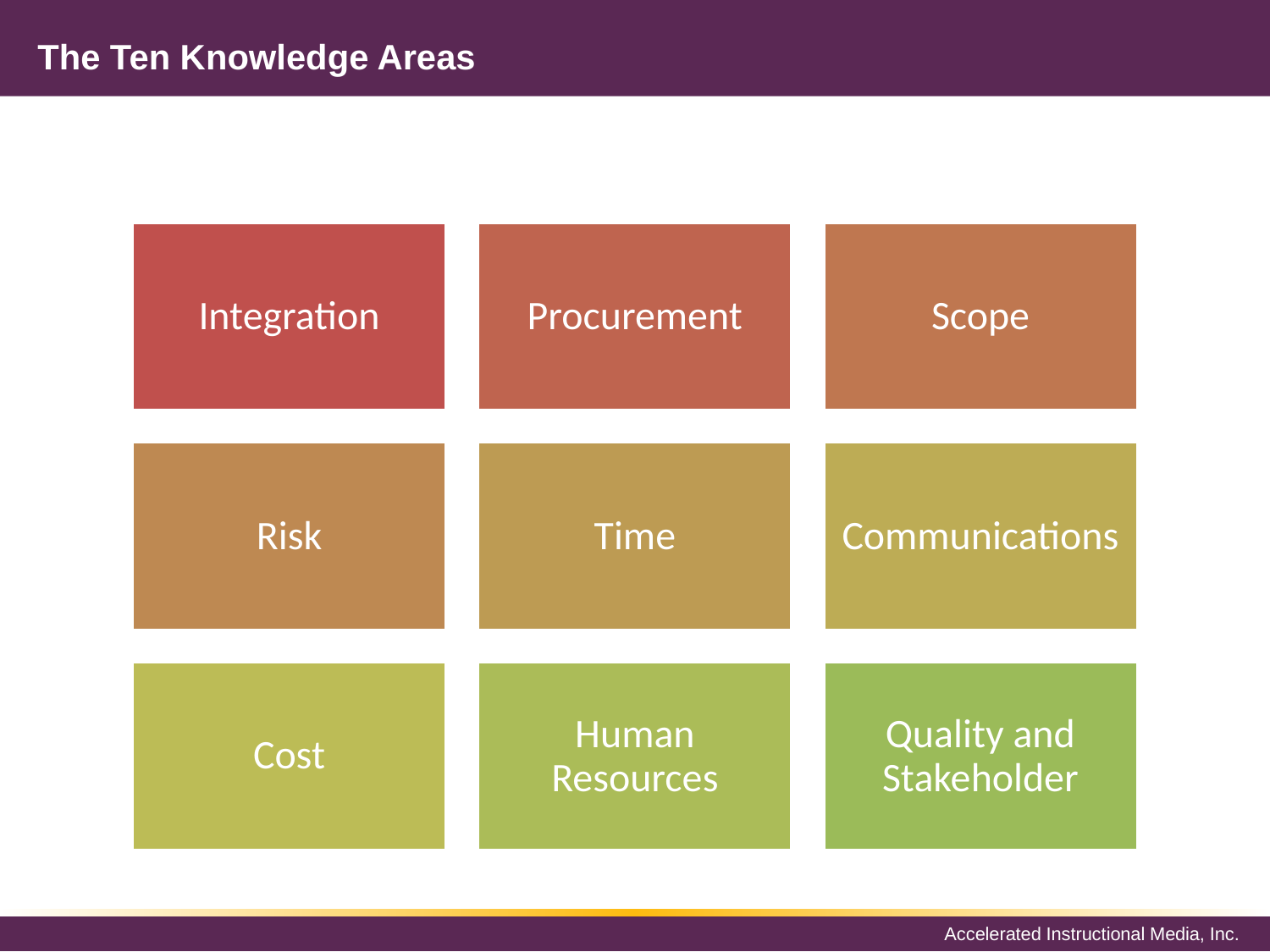

# The Ten Knowledge Areas

Integration
Procurement
Scope
Risk
Time
Communications
Cost
Human Resources
Quality and Stakeholder